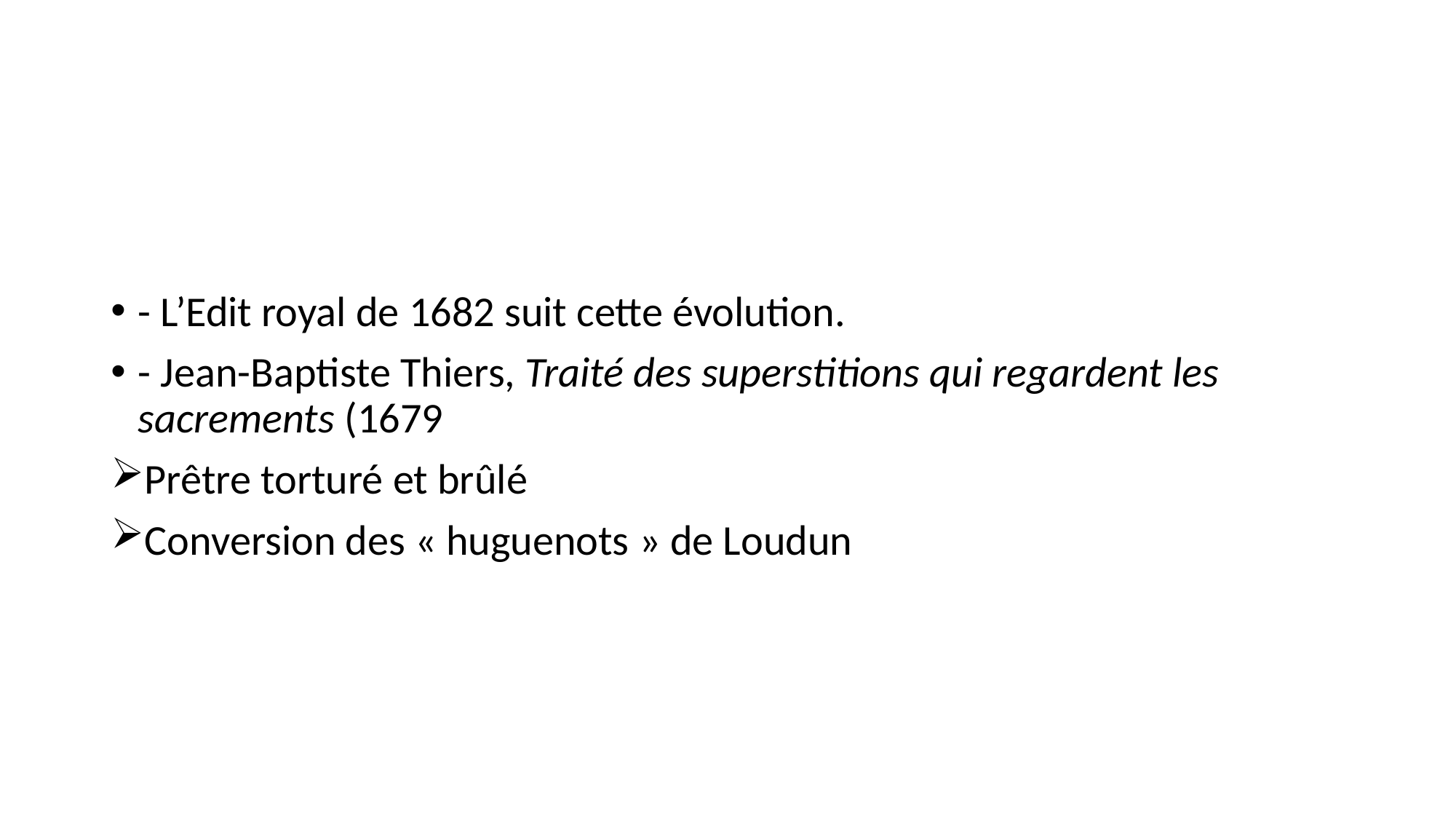

#

- L’Edit royal de 1682 suit cette évolution.
- Jean-Baptiste Thiers, Traité des superstitions qui regardent les sacrements (1679
Prêtre torturé et brûlé
Conversion des « huguenots » de Loudun